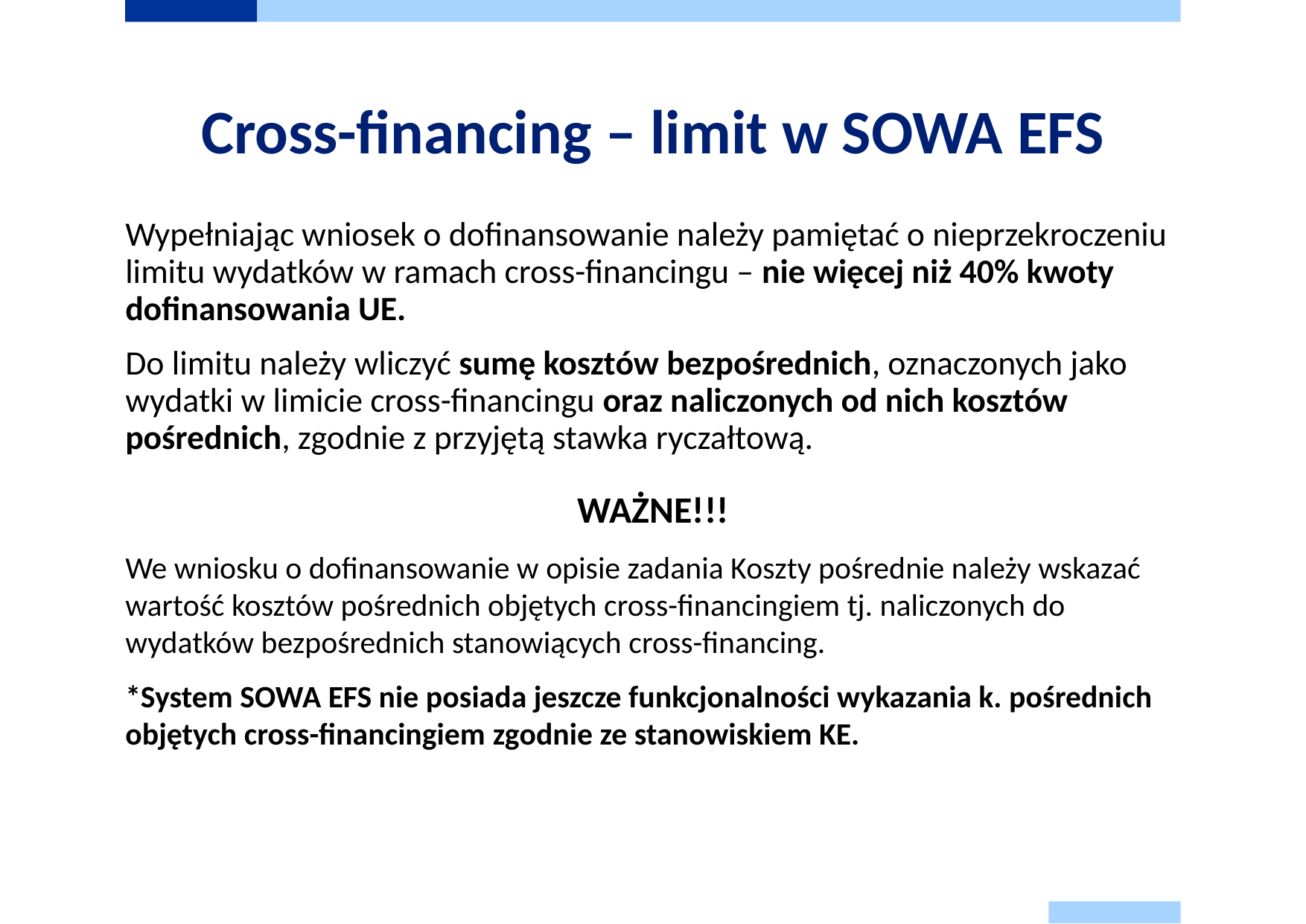

# Cross-financing – limit w SOWA EFS
Wypełniając wniosek o dofinansowanie należy pamiętać o nieprzekroczeniu limitu wydatków w ramach cross-financingu – nie więcej niż 40% kwoty dofinansowania UE.
Do limitu należy wliczyć sumę kosztów bezpośrednich, oznaczonych jako wydatki w limicie cross-financingu oraz naliczonych od nich kosztów pośrednich, zgodnie z przyjętą stawka ryczałtową.
WAŻNE!!!
We wniosku o dofinansowanie w opisie zadania Koszty pośrednie należy wskazać wartość kosztów pośrednich objętych cross-financingiem tj. naliczonych do wydatków bezpośrednich stanowiących cross-financing.
*System SOWA EFS nie posiada jeszcze funkcjonalności wykazania k. pośrednich
objętych cross-financingiem zgodnie ze stanowiskiem KE.